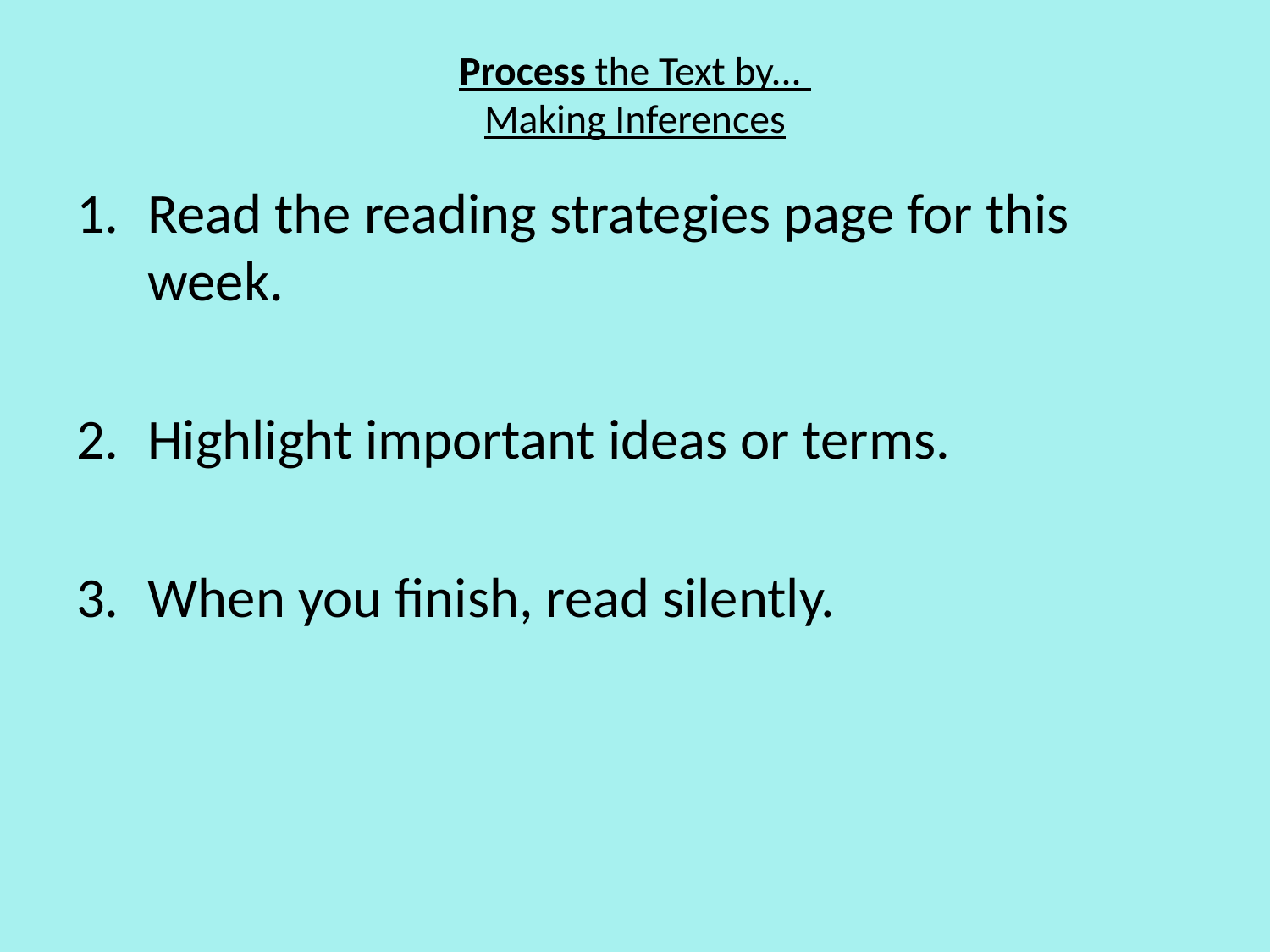

# Process the Text by... Making Inferences
Read the reading strategies page for this week.

Highlight important ideas or terms.

When you finish, read silently.